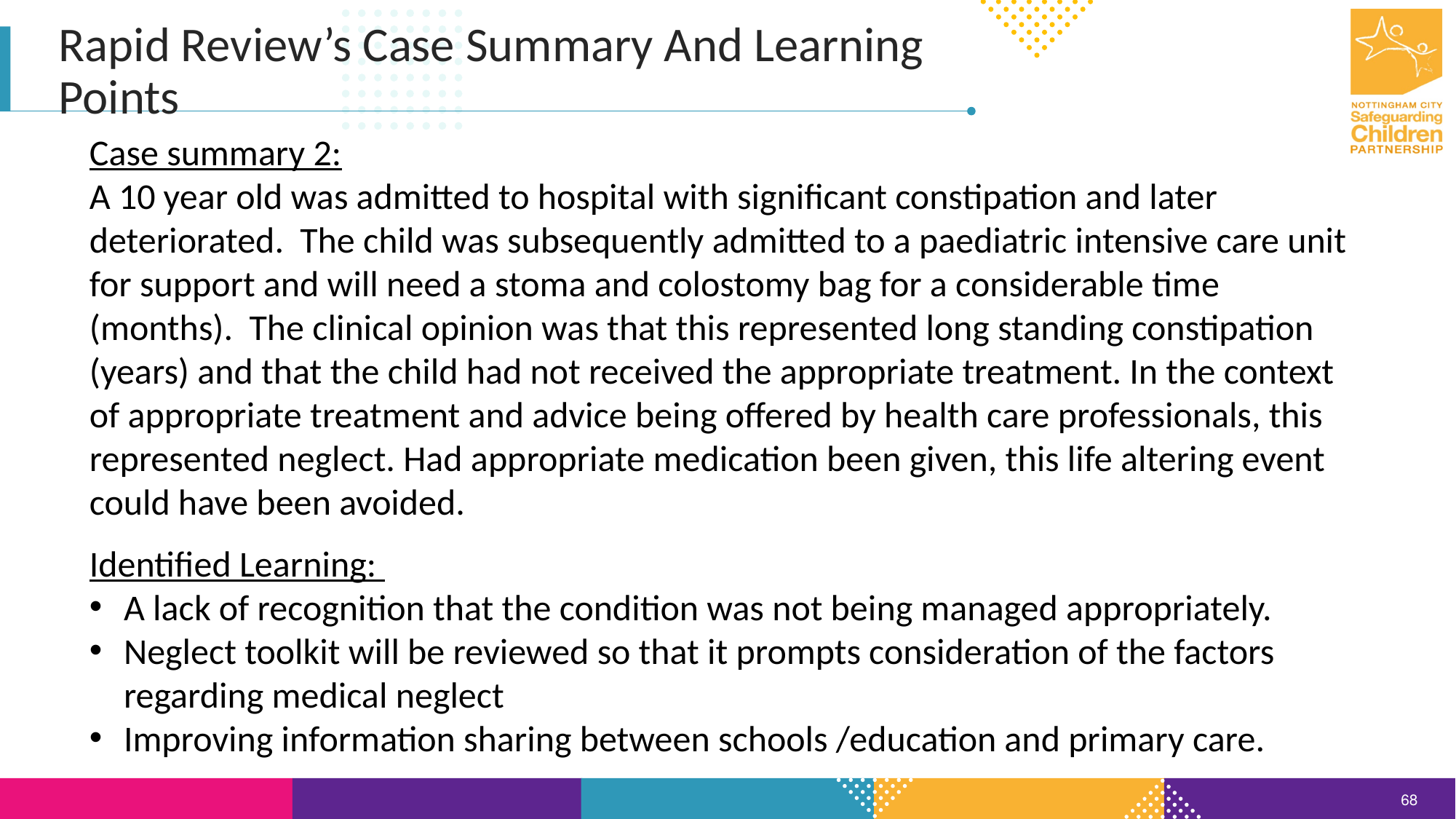

Rapid Review’s Case Summary And Learning Points

Case summary 2:
A 10 year old was admitted to hospital with significant constipation and later deteriorated.  The child was subsequently admitted to a paediatric intensive care unit for support and will need a stoma and colostomy bag for a considerable time (months).  The clinical opinion was that this represented long standing constipation (years) and that the child had not received the appropriate treatment. In the context of appropriate treatment and advice being offered by health care professionals, this represented neglect. Had appropriate medication been given, this life altering event could have been avoided.

Identified Learning:
A lack of recognition that the condition was not being managed appropriately.
Neglect toolkit will be reviewed so that it prompts consideration of the factors regarding medical neglect
Improving information sharing between schools /education and primary care.